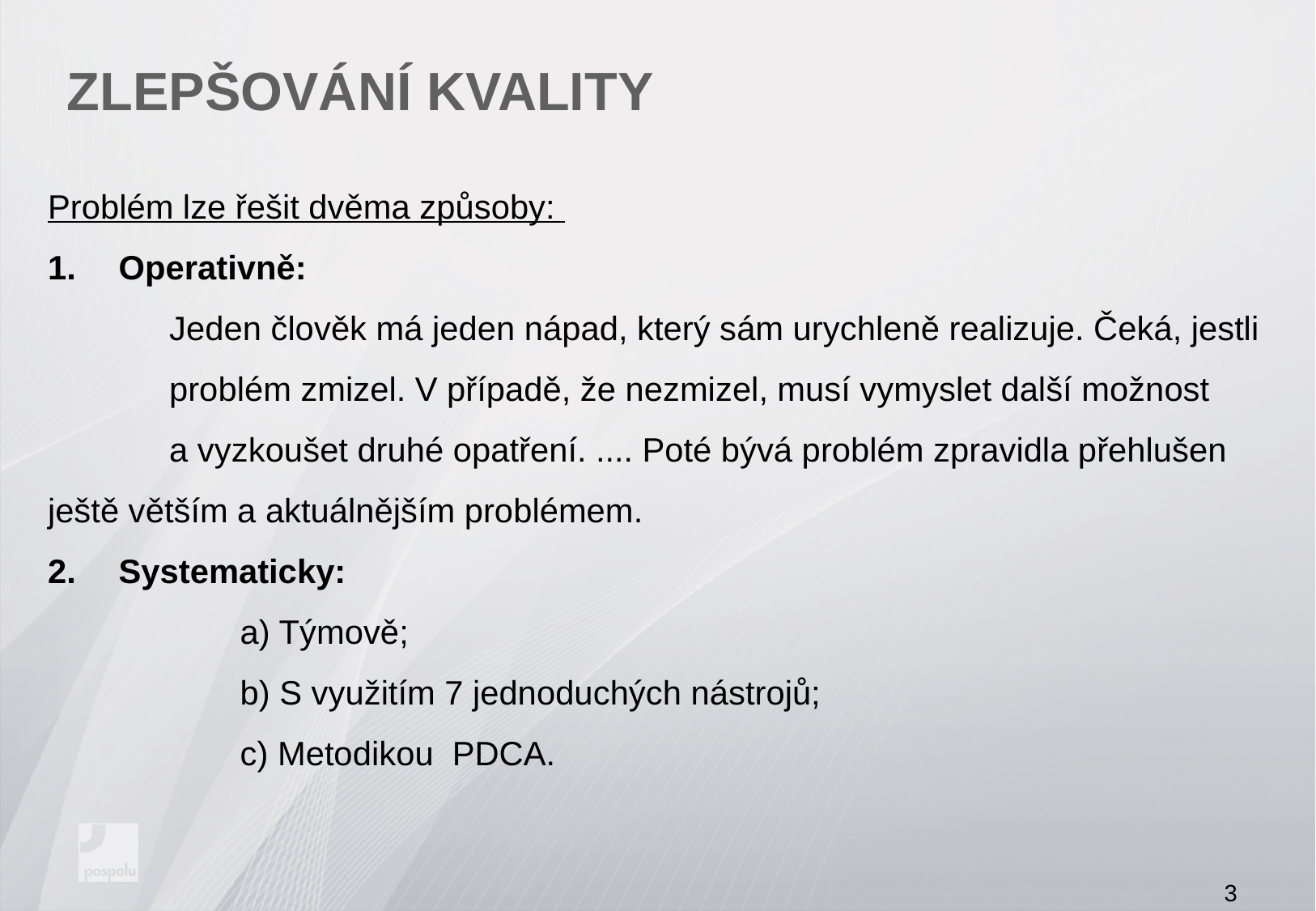

# Zlepšování kvality
Problém lze řešit dvěma způsoby:
Operativně:
	Jeden člověk má jeden nápad, který sám urychleně realizuje. Čeká, jestli 	problém zmizel. V případě, že nezmizel, musí vymyslet další možnost
	a vyzkoušet druhé opatření. .... Poté bývá problém zpravidla přehlušen 	ještě větším a aktuálnějším problémem.
2.	Systematicky:
		a) Týmově;
		b) S využitím 7 jednoduchých nástrojů;
		c) Metodikou  PDCA.

3